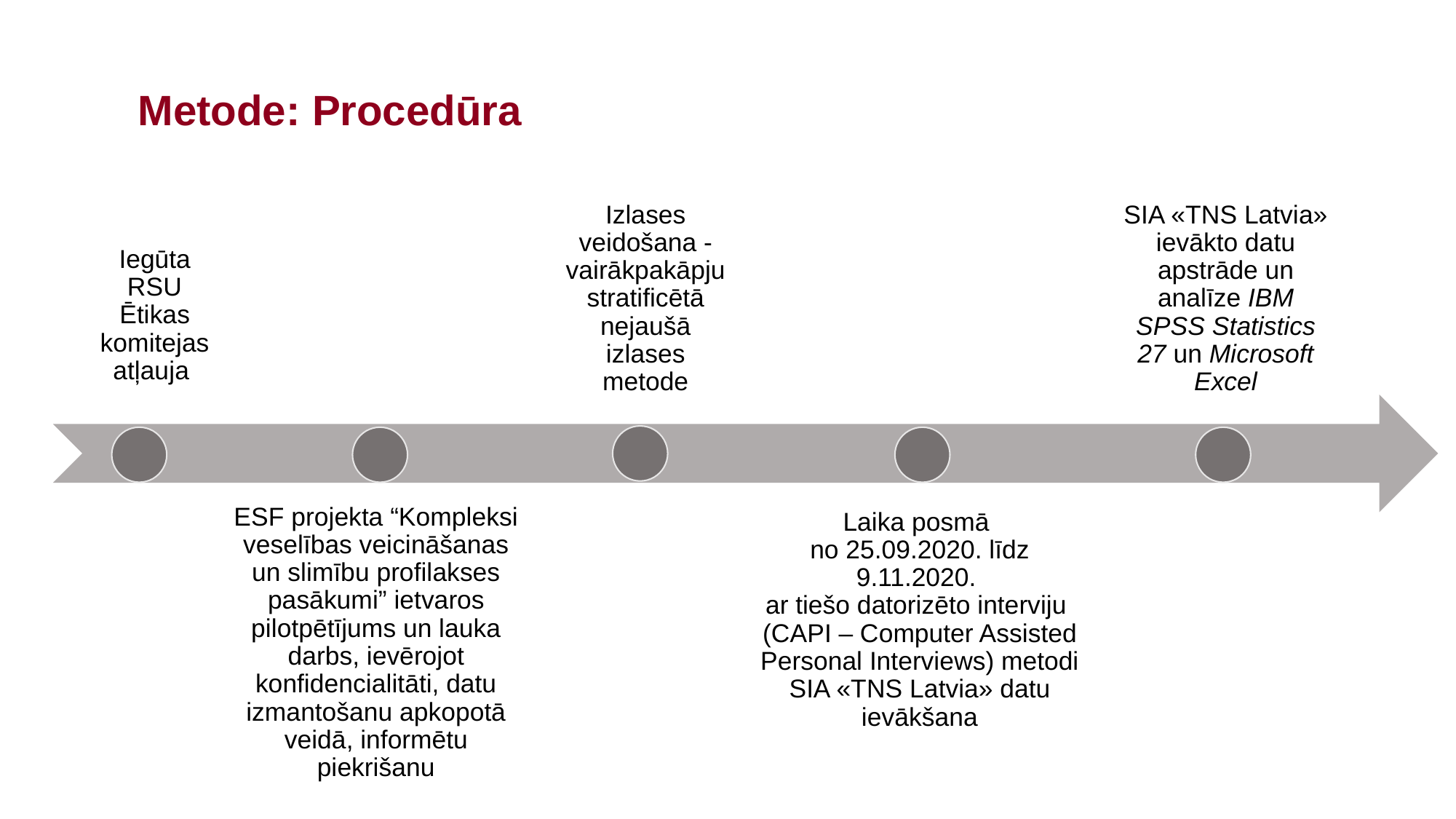

# Metode: Procedūra

Iegūta RSU Ētikas komitejas atļauja
ESF projekta “Kompleksi veselības veicināšanas un slimību profilakses pasākumi” ietvaros pilotpētījums un lauka darbs, ievērojot konfidencialitāti, datu izmantošanu apkopotā veidā, informētu piekrišanu
Izlases veidošana - vairākpakāpju stratificētā nejaušā izlases metode
Laika posmā
no 25.09.2020. līdz 9.11.2020.
ar tiešo datorizēto interviju
(CAPI – Computer Assisted Personal Interviews) metodi SIA «TNS Latvia» datu ievākšana
SIA «TNS Latvia» ievākto datu apstrāde un analīze IBM SPSS Statistics 27 un Microsoft Excel